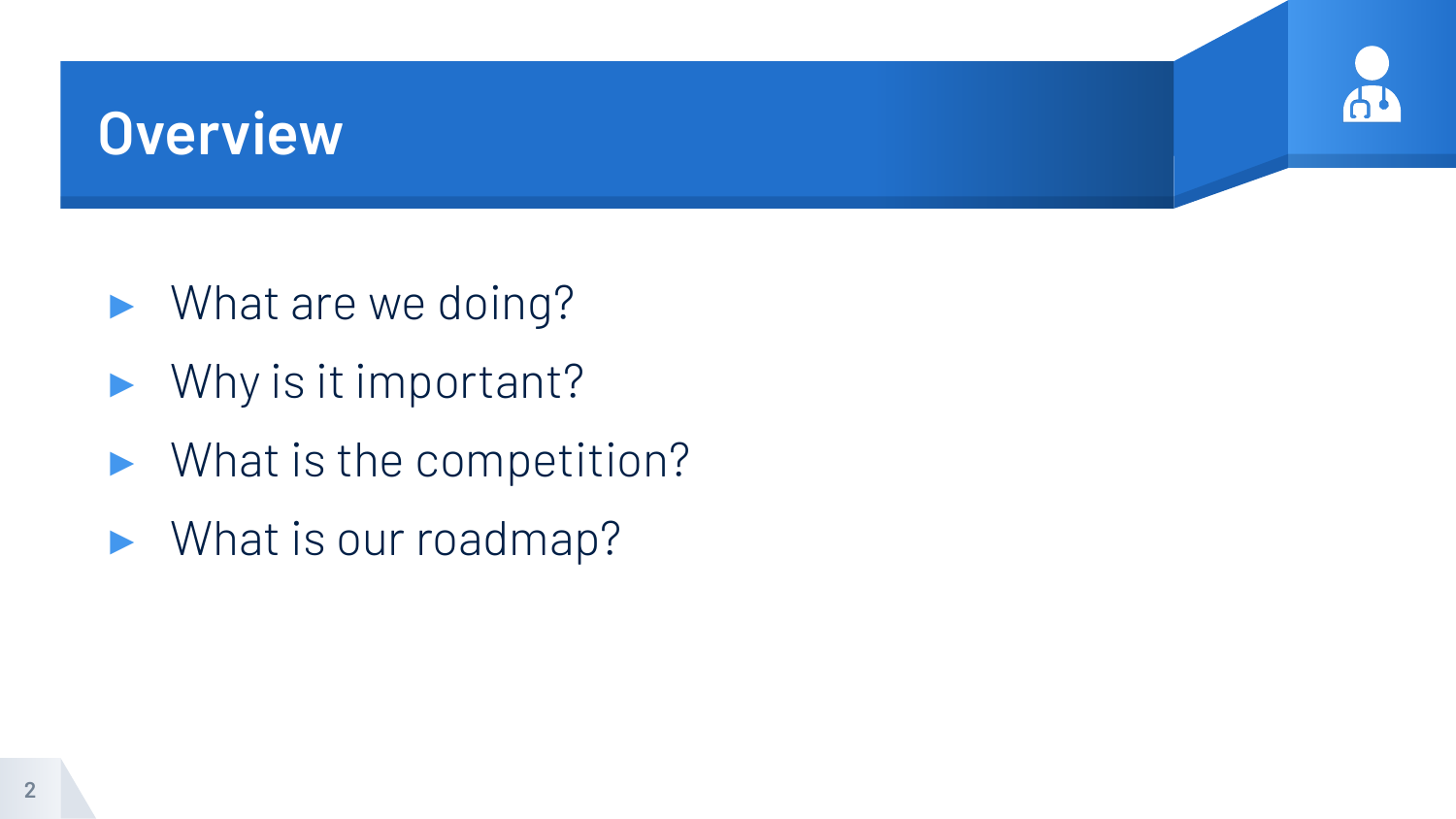

# Overview
What are we doing?
Why is it important?
What is the competition?
What is our roadmap?
2